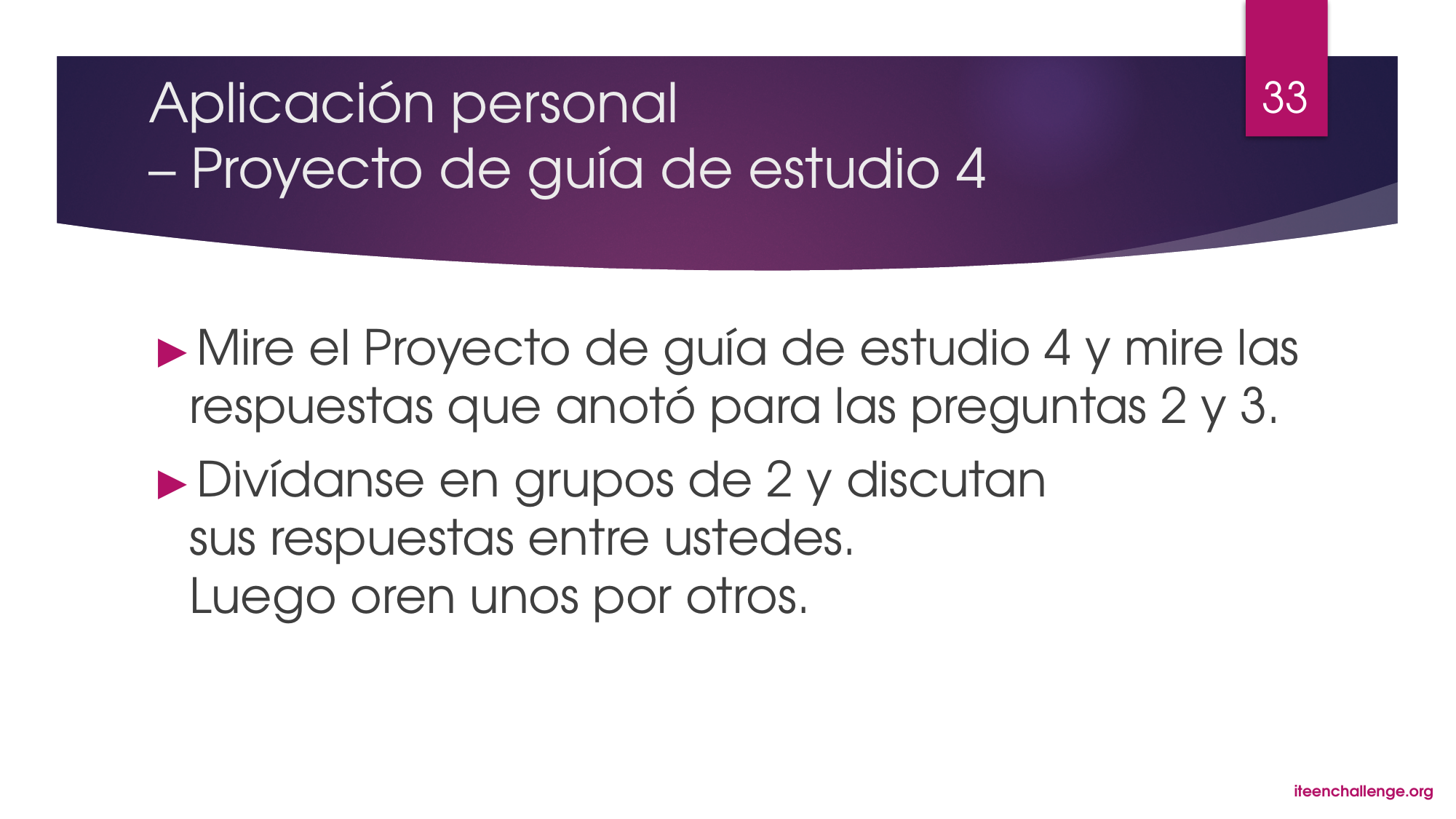

33
# Aplicación personal – Proyecto de guía de estudio 4
Mire el Proyecto de guía de estudio 4 y mire las respuestas que anotó para las preguntas 2 y 3.
Divídanse en grupos de 2 y discutan
sus respuestas entre ustedes.
Luego oren unos por otros.
iteenchallenge.org